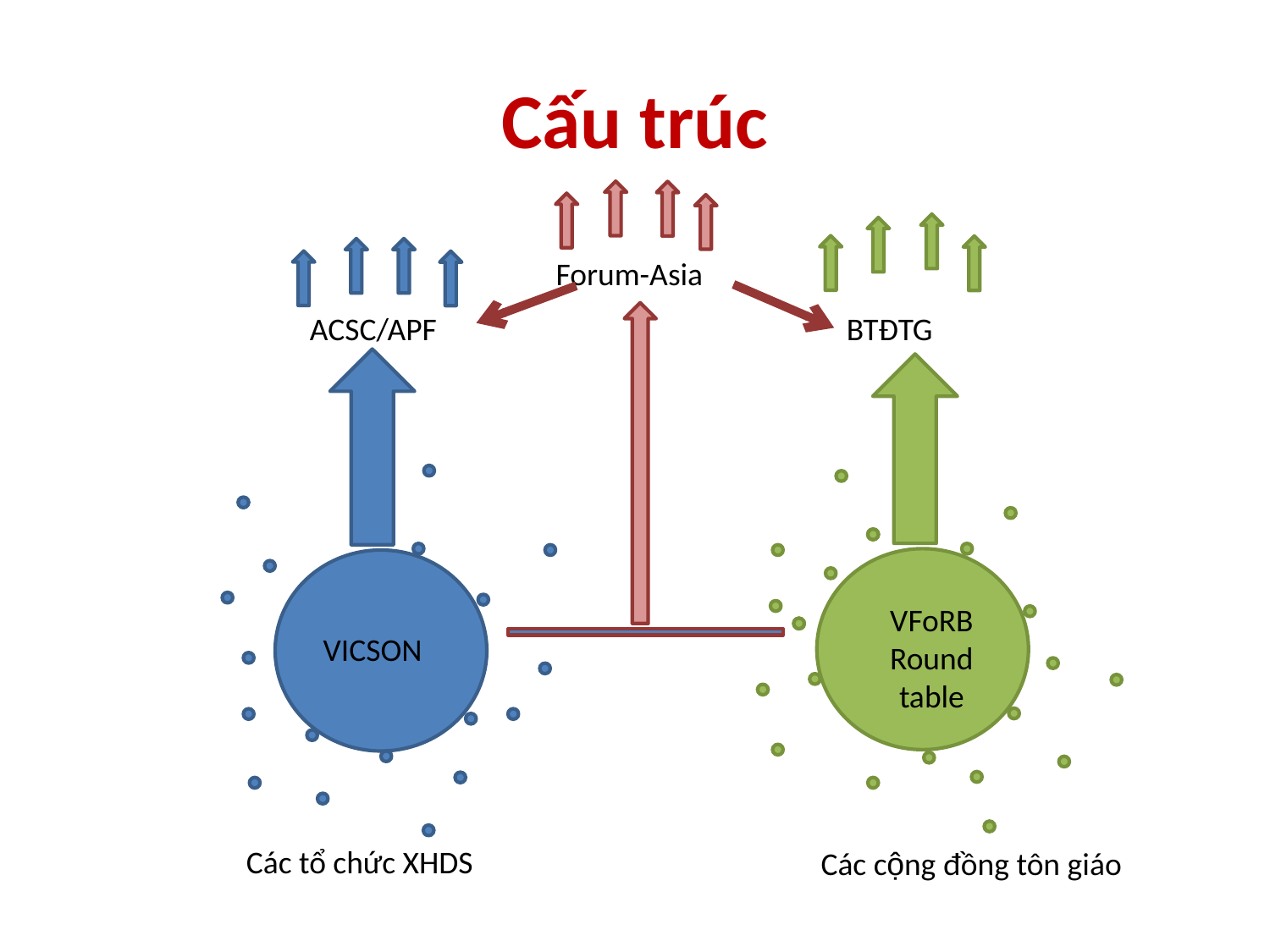

# Cấu trúc

Forum-Asia

BTĐTG

ACSC/APF

VFoRB Round table

VICSON

Các tổ chức XHDS
Các cộng đồng tôn giáo